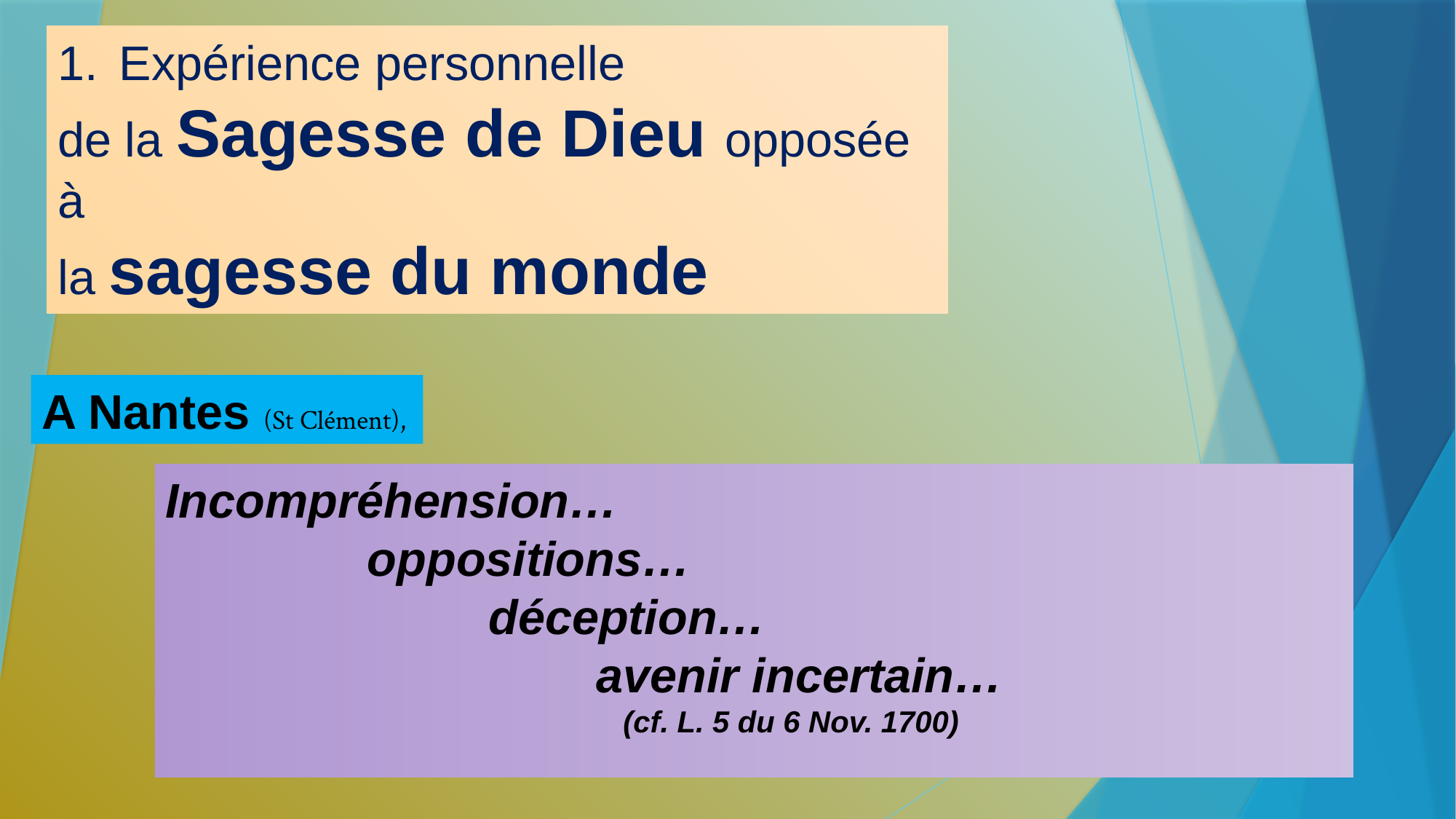

Expérience personnelle
de la Sagesse de Dieu opposée à
la sagesse du monde
A Nantes (St Clément),
Incompréhension…
               oppositions…
                        déception…
                                avenir incertain…
                                                                          (cf. L. 5 du 6 Nov. 1700)